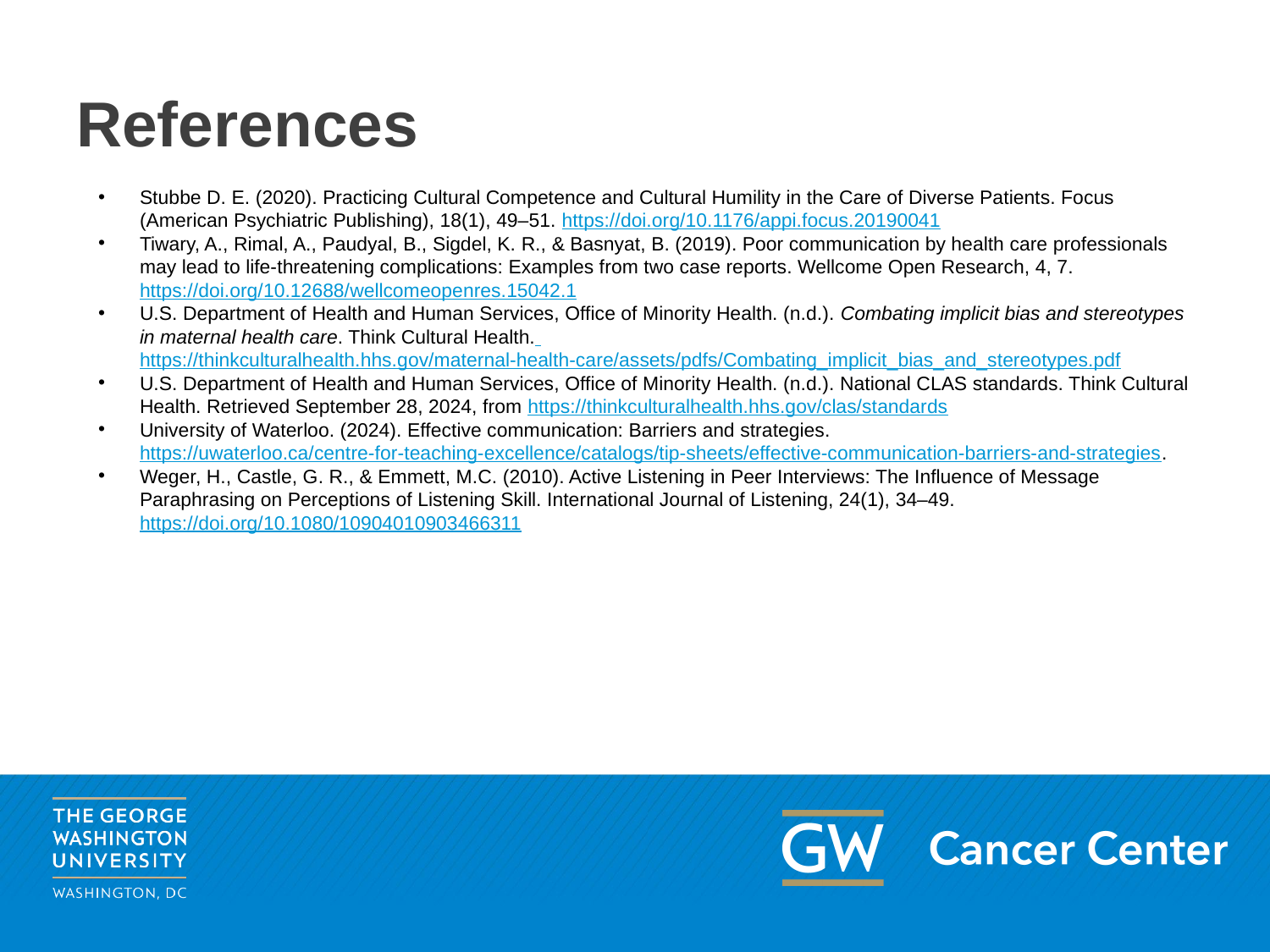

# References
Stubbe D. E. (2020). Practicing Cultural Competence and Cultural Humility in the Care of Diverse Patients. Focus (American Psychiatric Publishing), 18(1), 49–51. https://doi.org/10.1176/appi.focus.20190041
Tiwary, A., Rimal, A., Paudyal, B., Sigdel, K. R., & Basnyat, B. (2019). Poor communication by health care professionals may lead to life-threatening complications: Examples from two case reports. Wellcome Open Research, 4, 7. https://doi.org/10.12688/wellcomeopenres.15042.1
U.S. Department of Health and Human Services, Office of Minority Health. (n.d.). Combating implicit bias and stereotypes in maternal health care. Think Cultural Health. https://thinkculturalhealth.hhs.gov/maternal-health-care/assets/pdfs/Combating_implicit_bias_and_stereotypes.pdf
U.S. Department of Health and Human Services, Office of Minority Health. (n.d.). National CLAS standards. Think Cultural Health. Retrieved September 28, 2024, from https://thinkculturalhealth.hhs.gov/clas/standards
University of Waterloo. (2024). Effective communication: Barriers and strategies. https://uwaterloo.ca/centre-for-teaching-excellence/catalogs/tip-sheets/effective-communication-barriers-and-strategies.
Weger, H., Castle, G. R., & Emmett, M.C. (2010). Active Listening in Peer Interviews: The Influence of Message Paraphrasing on Perceptions of Listening Skill. International Journal of Listening, 24(1), 34–49. https://doi.org/10.1080/10904010903466311